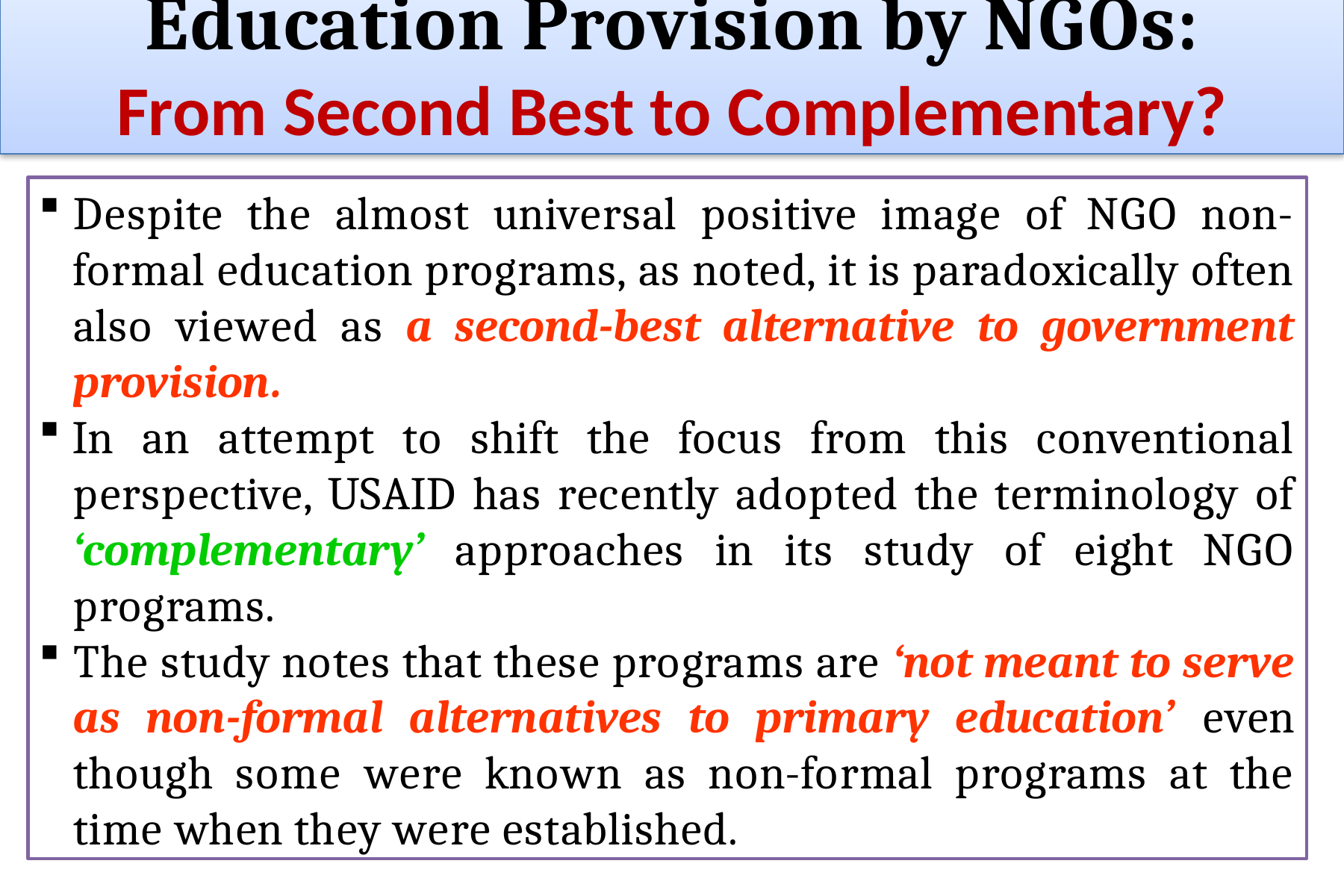

Education Provision by NGOs:
From Second Best to Complementary?
Despite the almost universal positive image of NGO non-formal education programs, as noted, it is paradoxically often also viewed as a second-best alternative to government provision.
In an attempt to shift the focus from this conventional perspective, USAID has recently adopted the terminology of ‘complementary’ approaches in its study of eight NGO programs.
The study notes that these programs are ‘not meant to serve as non-formal alternatives to primary education’ even though some were known as non-formal programs at the time when they were established.